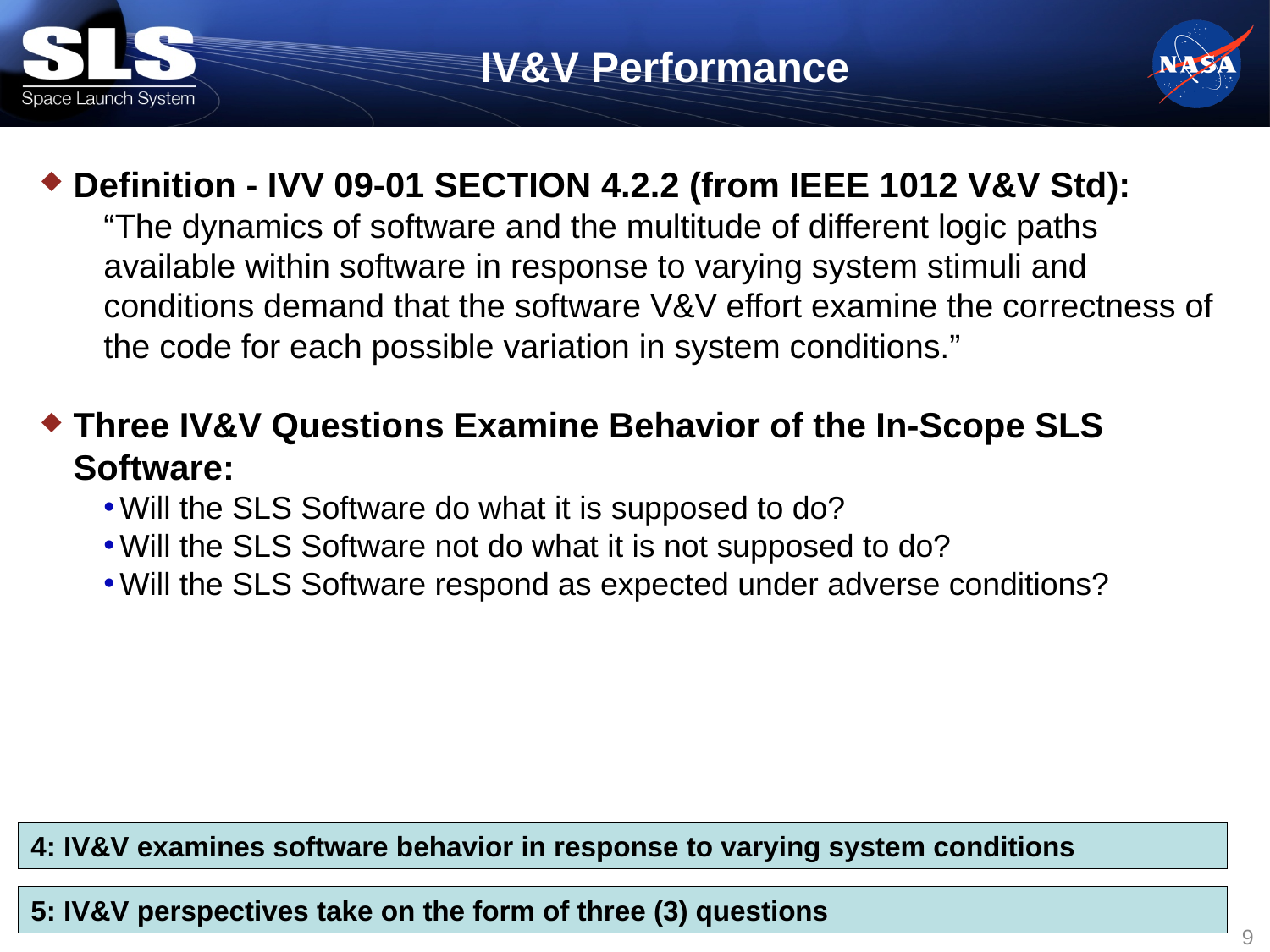

# IV&V Performance
Definition - IVV 09-01 SECTION 4.2.2 (from IEEE 1012 V&V Std):
“The dynamics of software and the multitude of different logic paths available within software in response to varying system stimuli and conditions demand that the software V&V effort examine the correctness of the code for each possible variation in system conditions.”

Three IV&V Questions Examine Behavior of the In-Scope SLS Software:
Will the SLS Software do what it is supposed to do?
Will the SLS Software not do what it is not supposed to do?
Will the SLS Software respond as expected under adverse conditions?

4: IV&V examines software behavior in response to varying system conditions
5: IV&V perspectives take on the form of three (3) questions
9